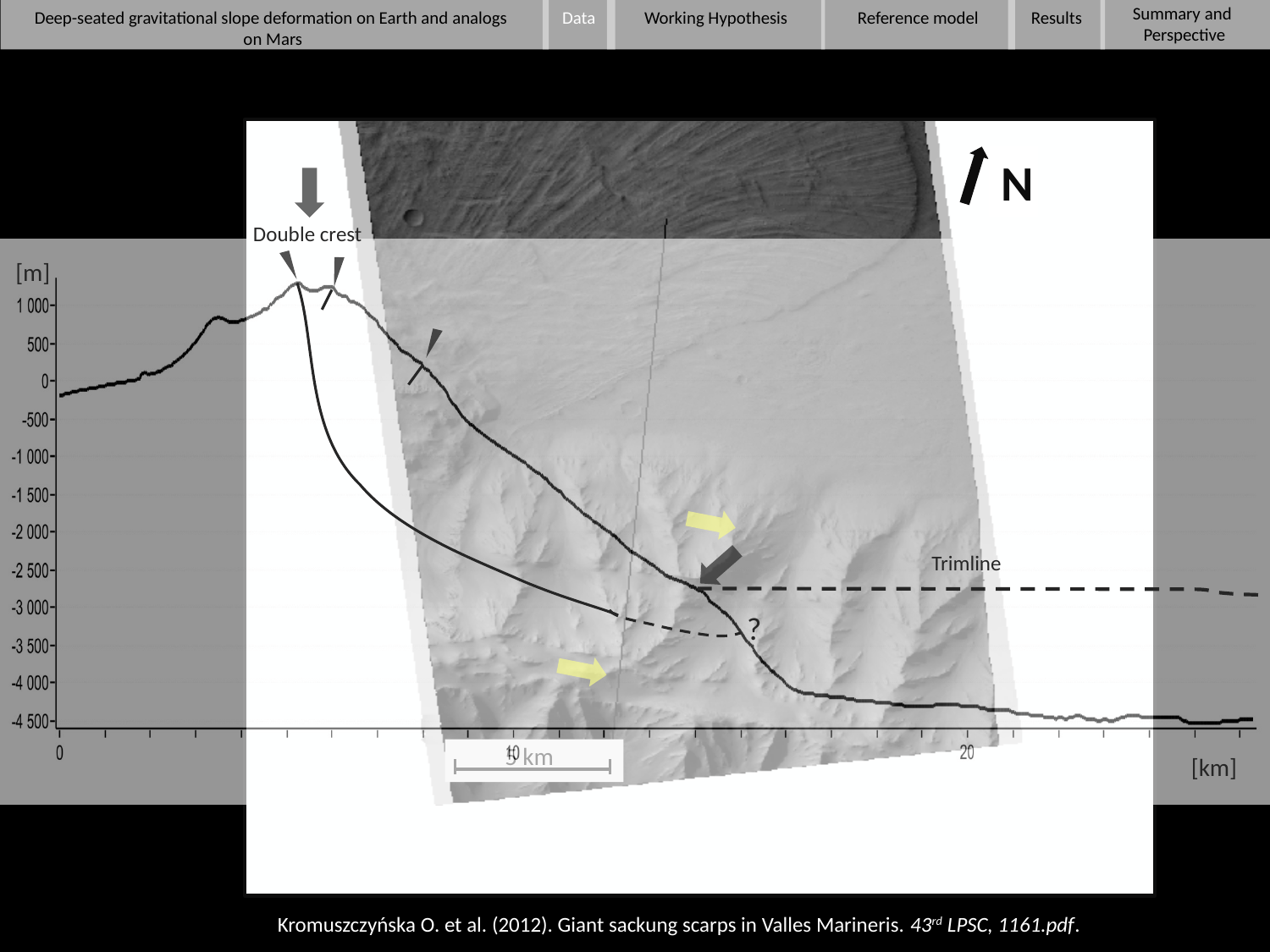

Data

Summary and
Perspective

Deep-seated gravitational slope deformation on Earth and analogs
on Mars

Working Hypothesis

Reference model

Results

N

5 km

Double crest

[m]
[km]

Trimline

?

Kromuszczyńska O. et al. (2012). Giant sackung scarps in Valles Marineris. 43rd LPSC, 1161.pdf.